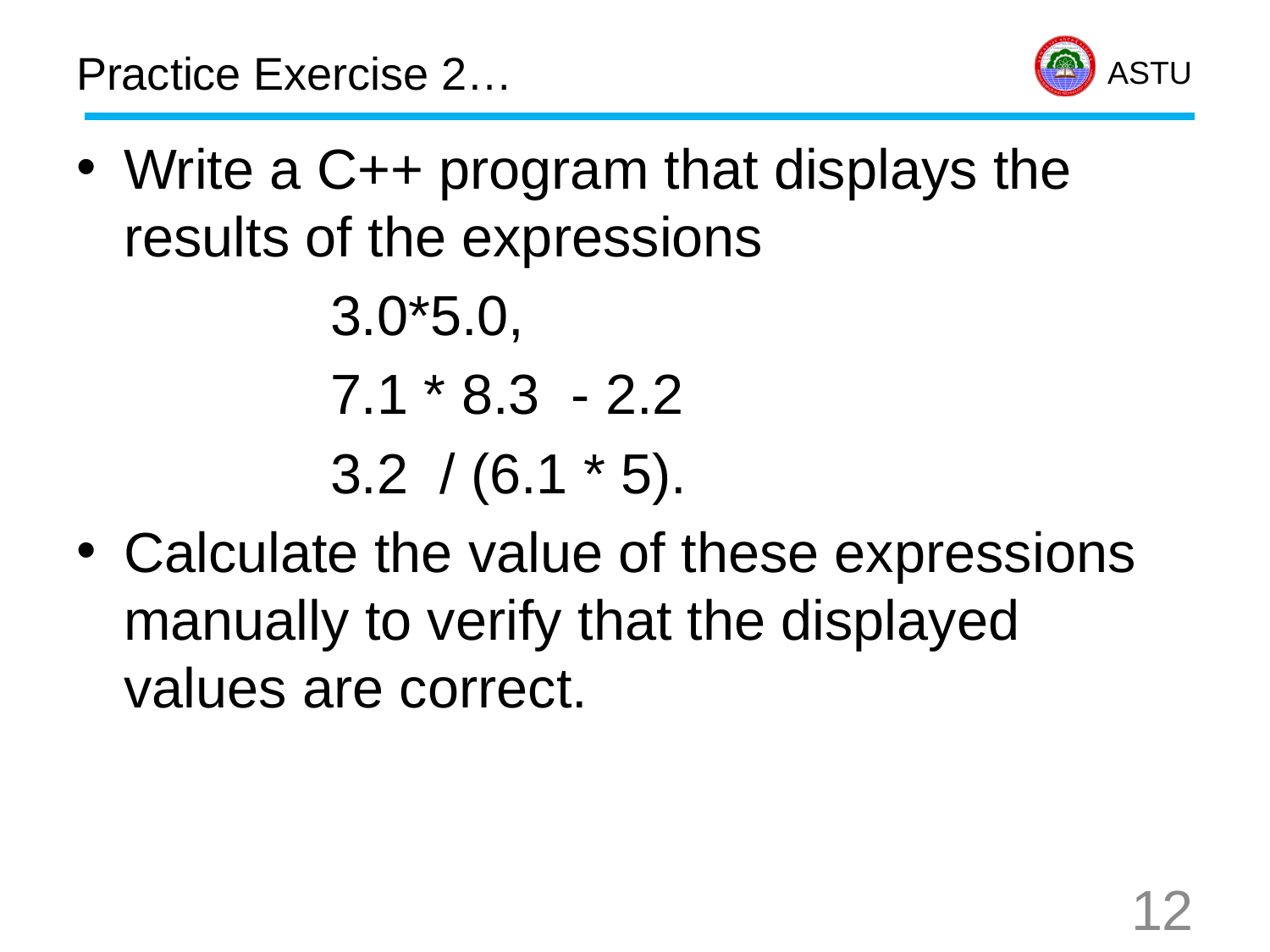

# Practice Exercise 2…
Write a C++ program that displays the   results of the expressions
		3.0*5.0,
		7.1 * 8.3  - 2.2
		3.2  / (6.1 * 5).
Calculate the value of these expressions manually to verify that the displayed      values are correct.
12